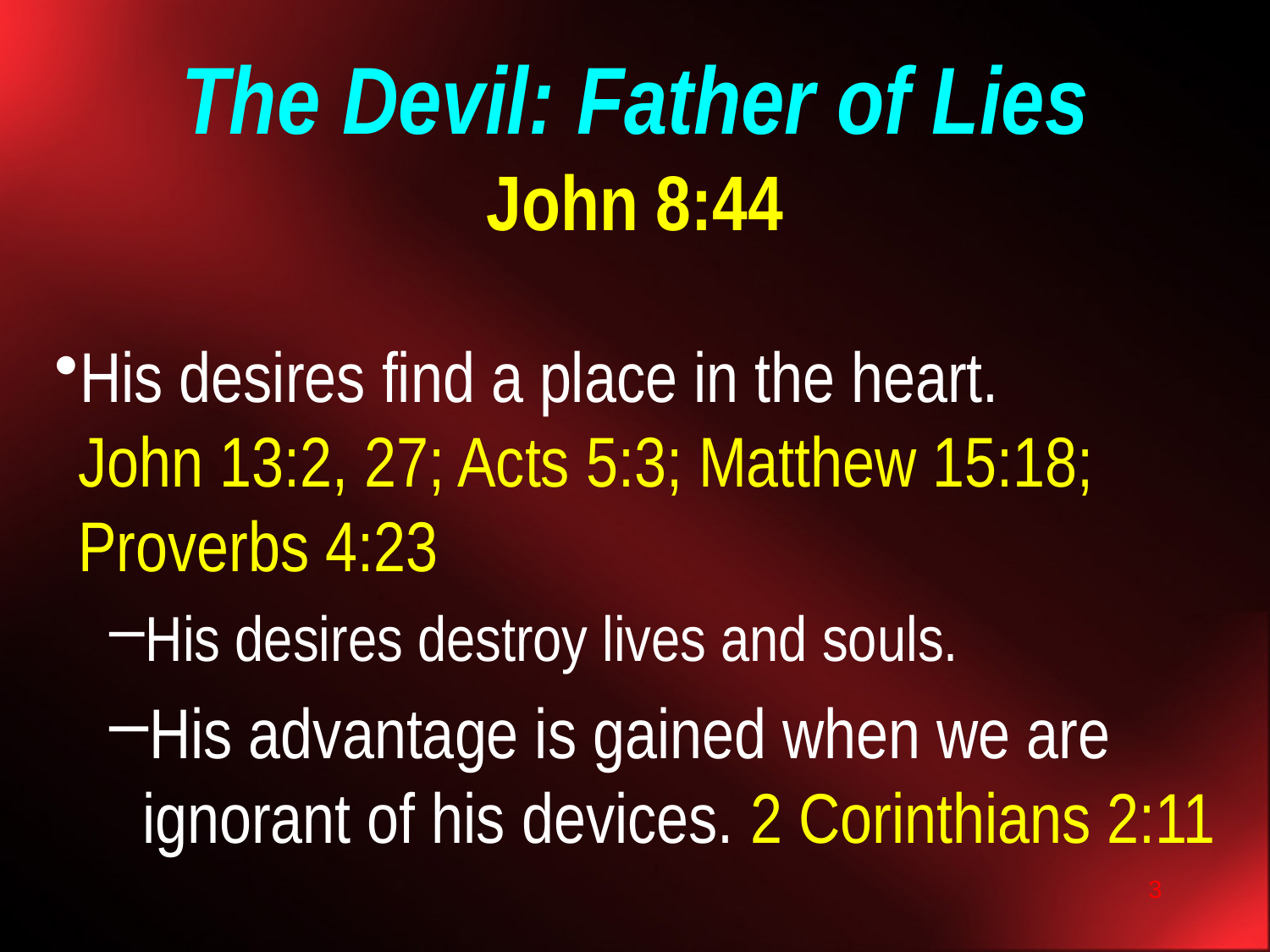

# The Devil: Father of Lies John 8:44
His desires find a place in the heart.
John 13:2, 27; Acts 5:3; Matthew 15:18; Proverbs 4:23
His desires destroy lives and souls.
His advantage is gained when we are ignorant of his devices. 2 Corinthians 2:11
3